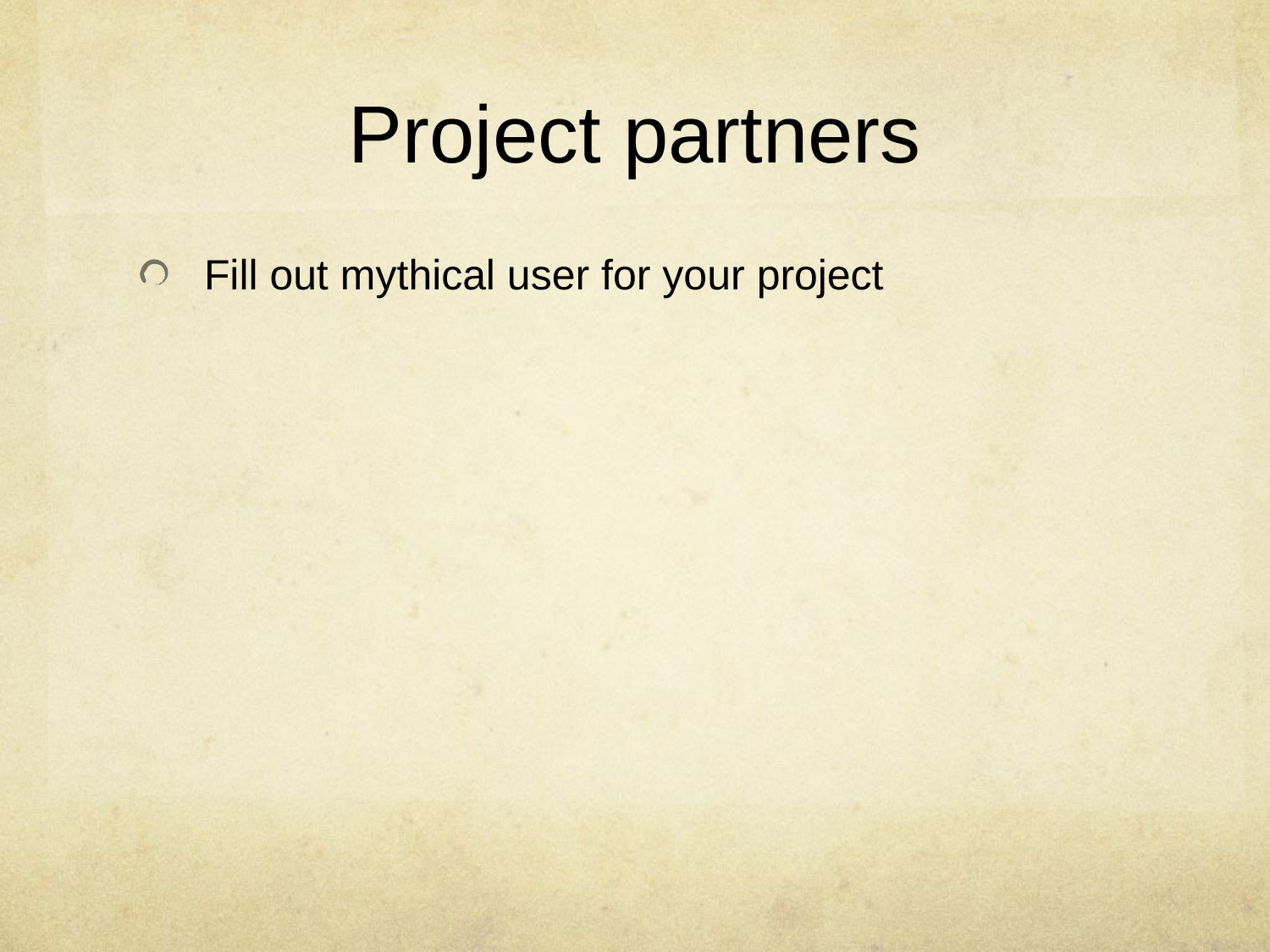

# Project partners
Fill out mythical user for your project